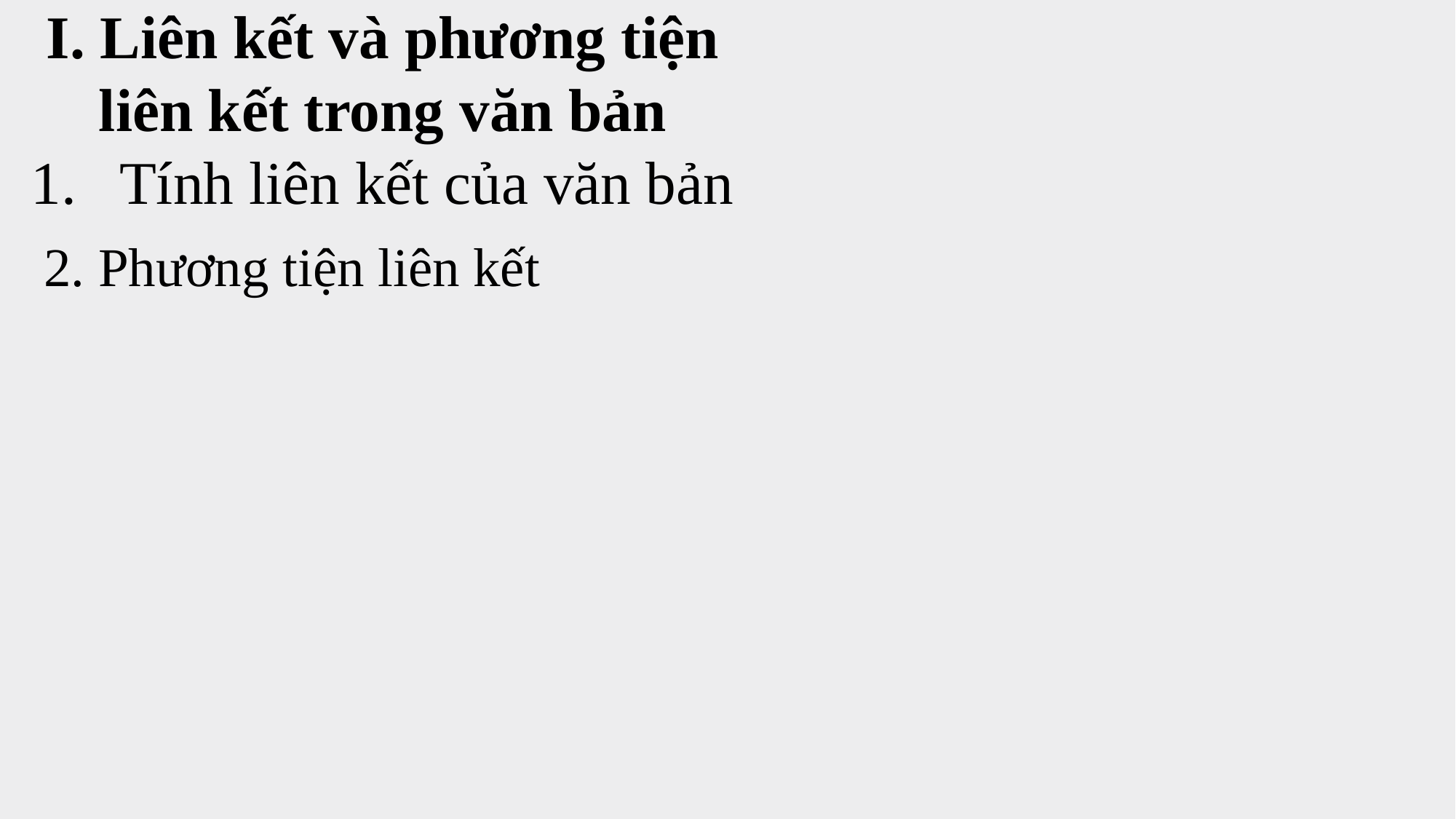

I. Liên kết và phương tiện liên kết trong văn bản
Tính liên kết của văn bản
2. Phương tiện liên kết